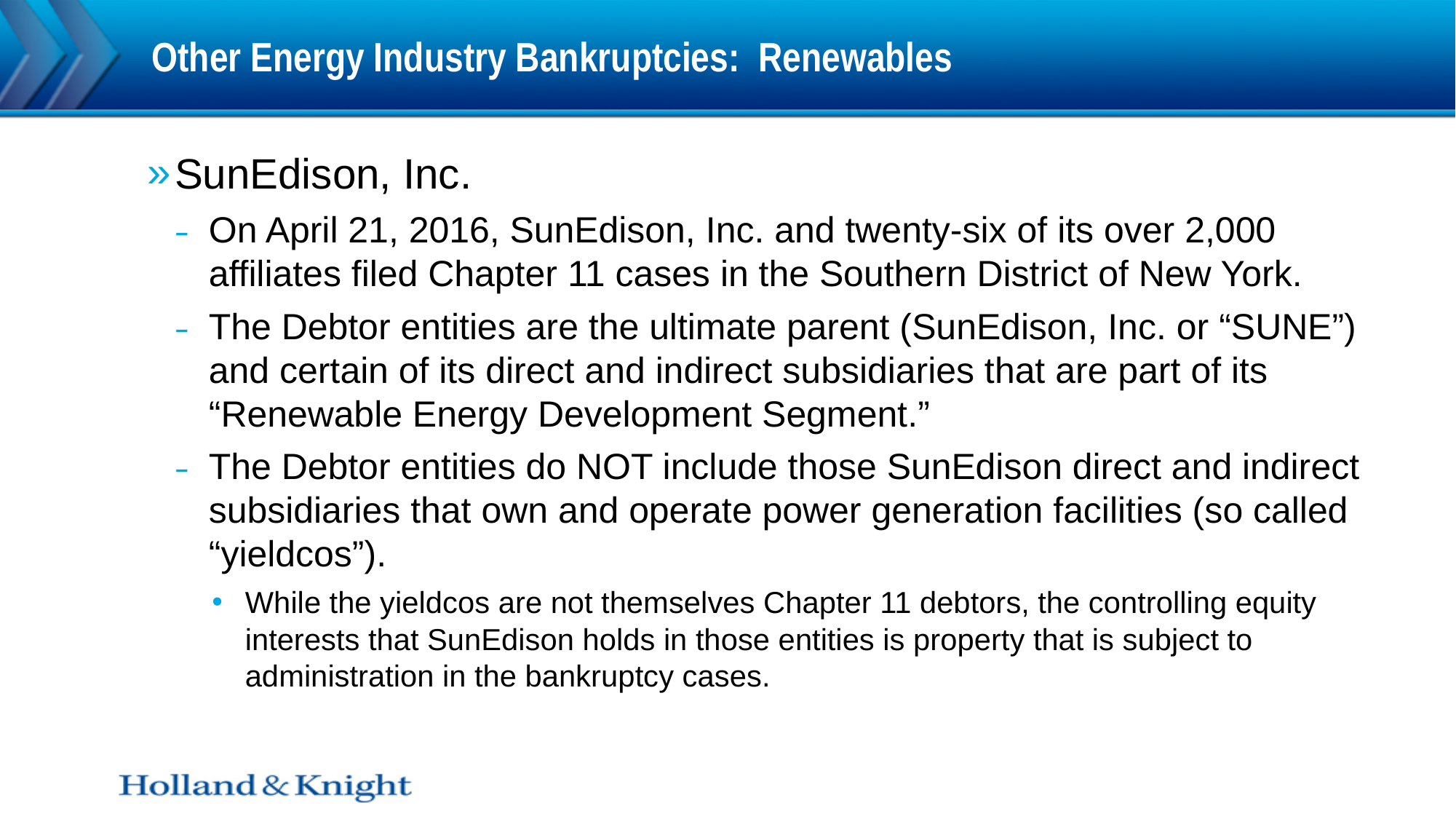

# Other Energy Industry Bankruptcies:  Renewables
SunEdison, Inc.
On April 21, 2016, SunEdison, Inc. and twenty-six of its over 2,000 affiliates filed Chapter 11 cases in the Southern District of New York.
The Debtor entities are the ultimate parent (SunEdison, Inc. or “SUNE”) and certain of its direct and indirect subsidiaries that are part of its “Renewable Energy Development Segment.”
The Debtor entities do NOT include those SunEdison direct and indirect subsidiaries that own and operate power generation facilities (so called “yieldcos”).
While the yieldcos are not themselves Chapter 11 debtors, the controlling equity interests that SunEdison holds in those entities is property that is subject to administration in the bankruptcy cases.